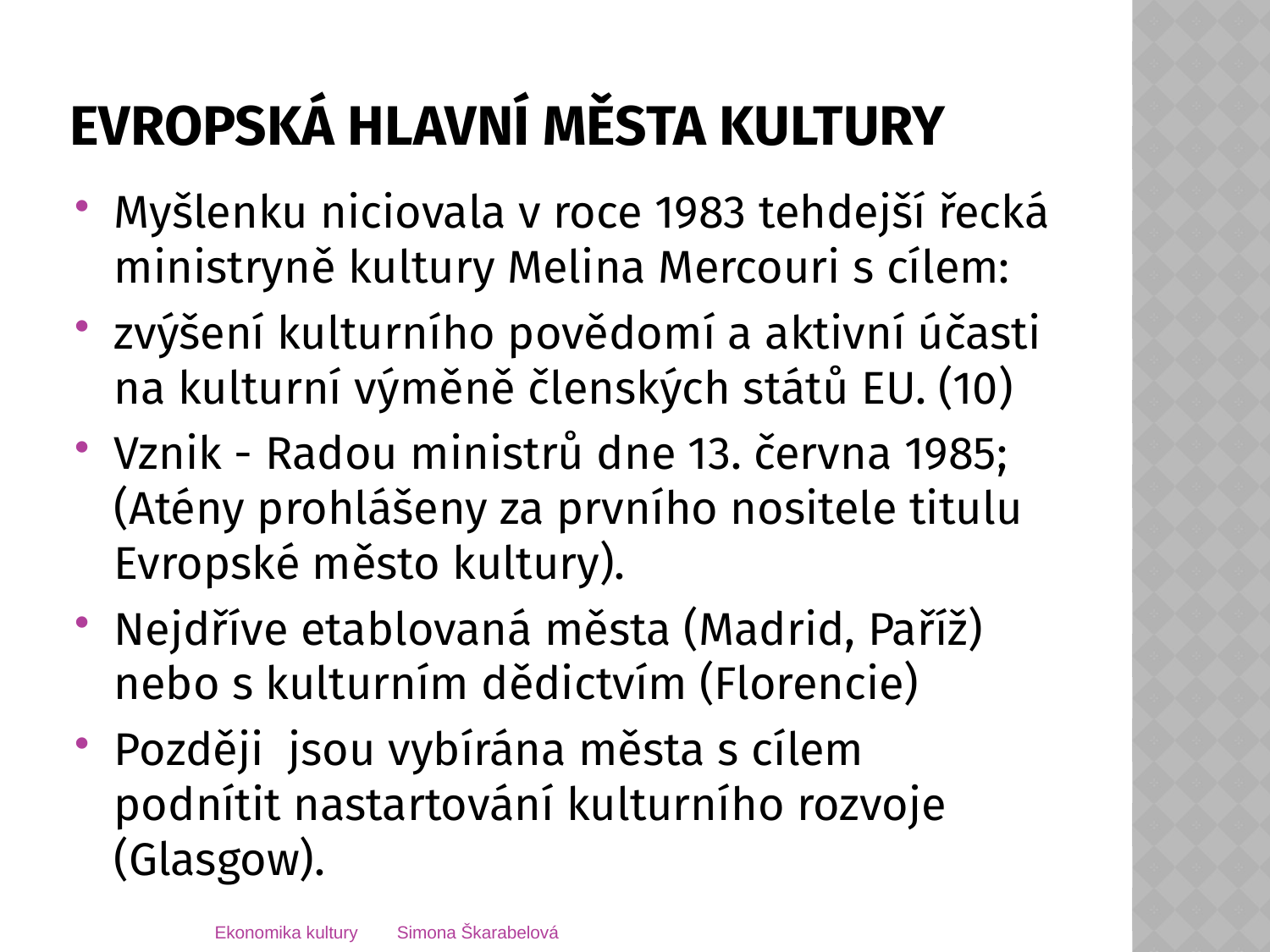

# Evropská hlavní města kultury
Myšlenku niciovala v roce 1983 tehdejší řecká ministryně kultury Melina Mercouri s cílem:
zvýšení kulturního povědomí a aktivní účasti na kulturní výměně členských států EU. (10)
Vznik - Radou ministrů dne 13. června 1985; (Atény prohlášeny za prvního nositele titulu Evropské město kultury).
Nejdříve etablovaná města (Madrid, Paříž) nebo s kulturním dědictvím (Florencie)
Později  jsou vybírána města s cílem podnítit nastartování kulturního rozvoje (Glasgow).
Ekonomika kultury        Simona Škarabelová